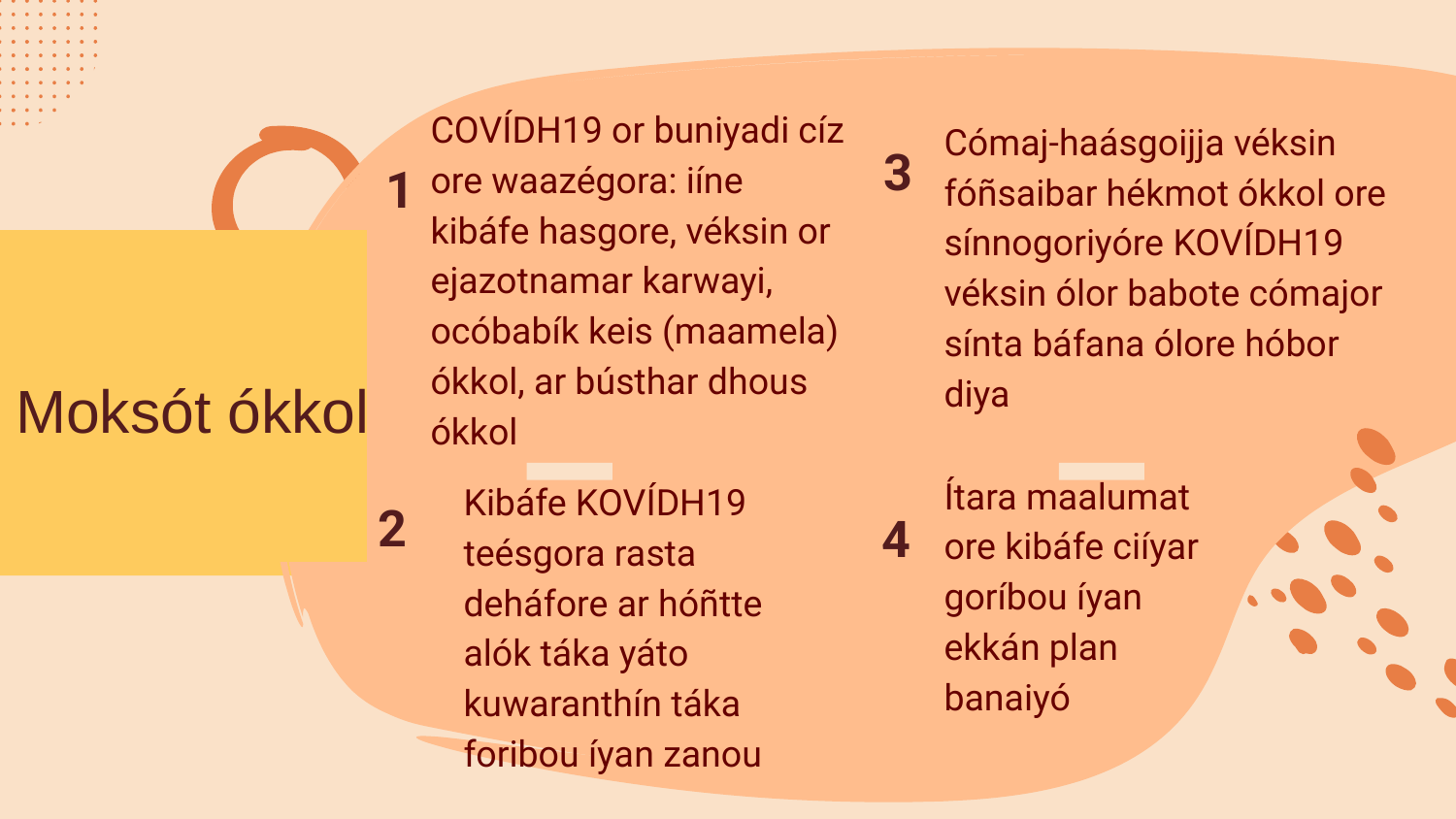

Cómaj-haásgoijja véksin fóñsaibar hékmot ókkol ore sínnogoriyóre KOVÍDH19 véksin ólor babote cómajor sínta báfana ólore hóbor diya

COVÍDH19 or buniyadi cíz ore waazégora: iíne kibáfe hasgore, véksin or ejazotnamar karwayi, ocóbabík keis (maamela) ókkol, ar bústhar dhous ókkol
3
1

# Moksót ókkol
Ítara maalumat ore kibáfe ciíyar goríbou íyan ekkán plan banaiyó

2
4
Kibáfe KOVÍDH19 teésgora rasta deháfore ar hóñtte alók táka yáto kuwaranthín táka foribou íyan zanou